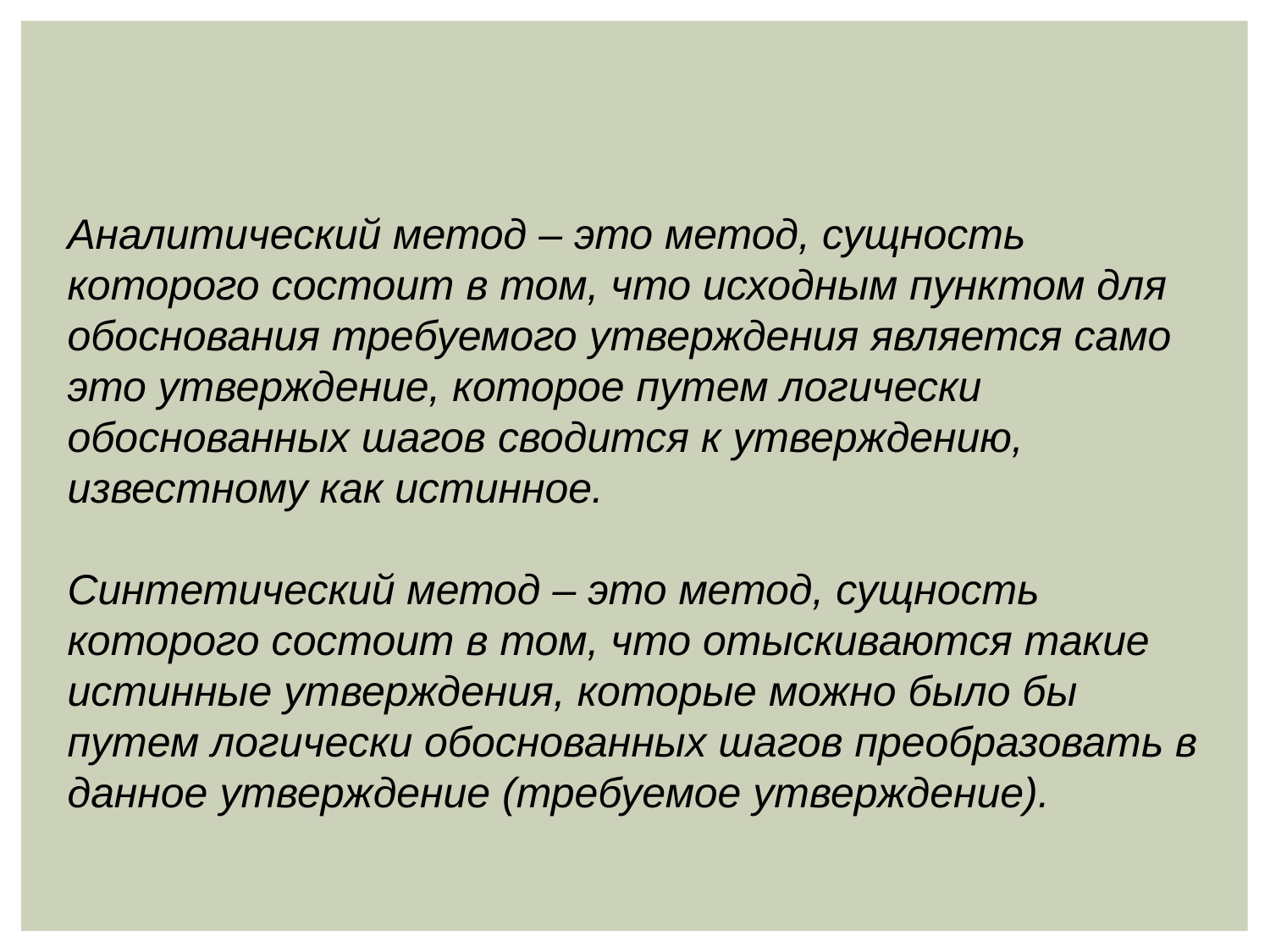

Аналитический метод – это метод, сущность которого состоит в том, что исходным пунктом для обоснования требуемого утверждения является само это утверждение, которое путем логически обоснованных шагов сво­дится к утверждению, известному как истинное.

Синтетический метод – это метод, сущность которого состоит в том, что отыскивают­ся такие истинные утверждения, которые можно было бы путем логи­чески обоснованных шагов преобразовать в данное утверждение (требуемое утверждение).